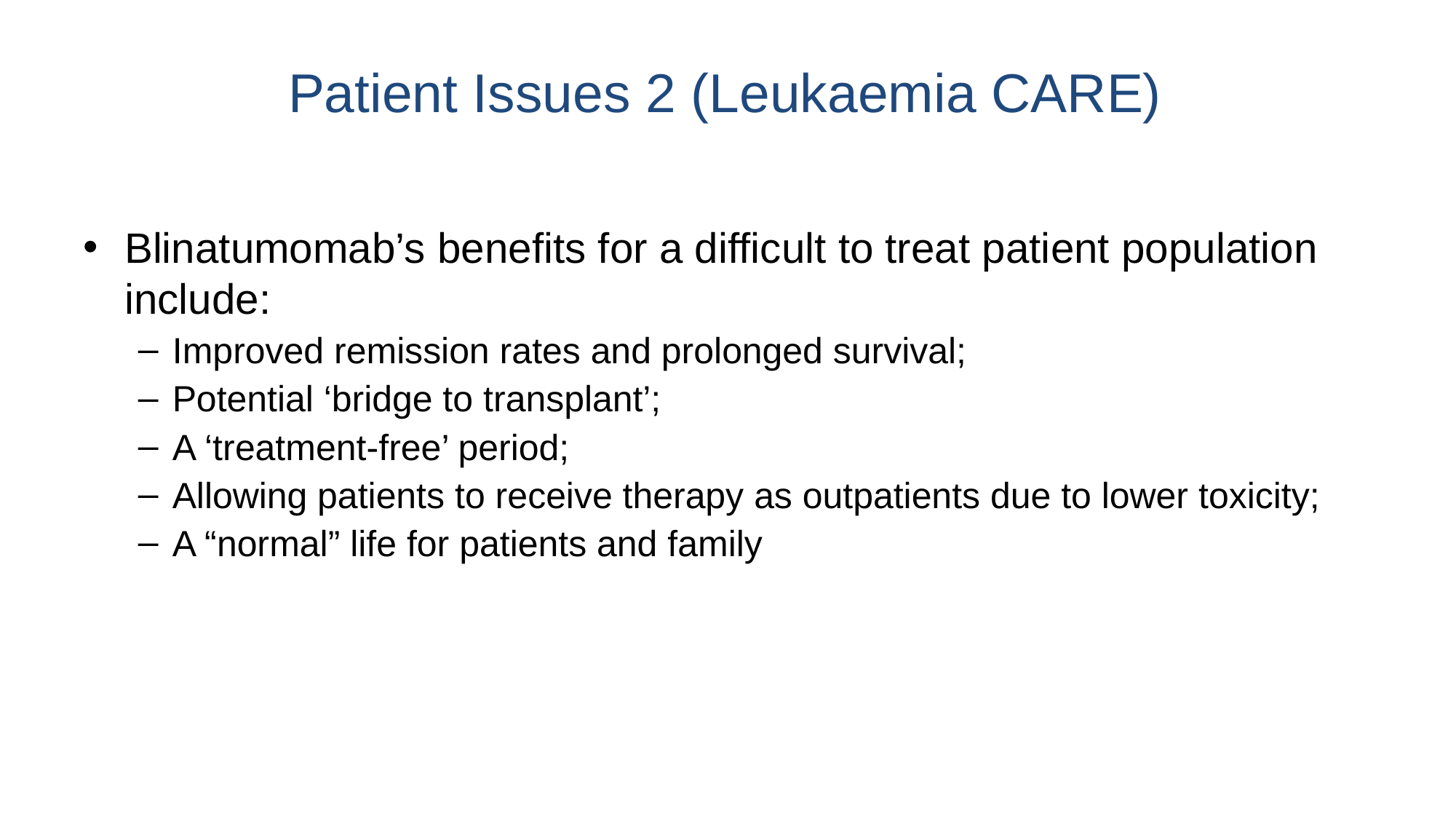

# Patient Issues 2 (Leukaemia CARE)

Blinatumomab’s benefits for a difficult to treat patient population include:
Improved remission rates and prolonged survival;
Potential ‘bridge to transplant’;
A ‘treatment-free’ period;
Allowing patients to receive therapy as outpatients due to lower toxicity;
A “normal” life for patients and family